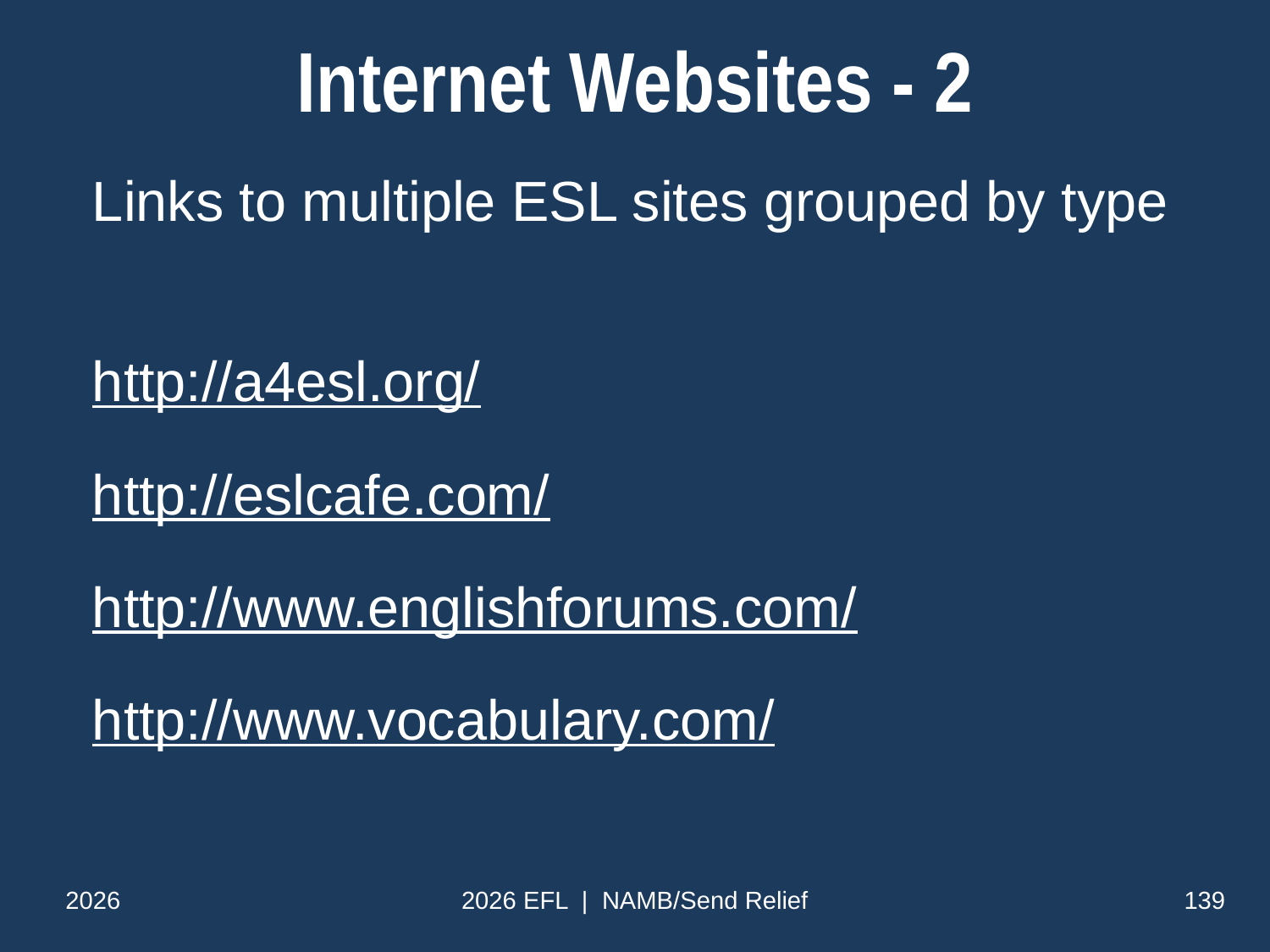

Internet Websites - 2
Links to multiple ESL sites grouped by type
http://a4esl.org/
http://eslcafe.com/
http://www.englishforums.com/
http://www.vocabulary.com/

2026
2026 EFL  |  NAMB/Send Relief
139